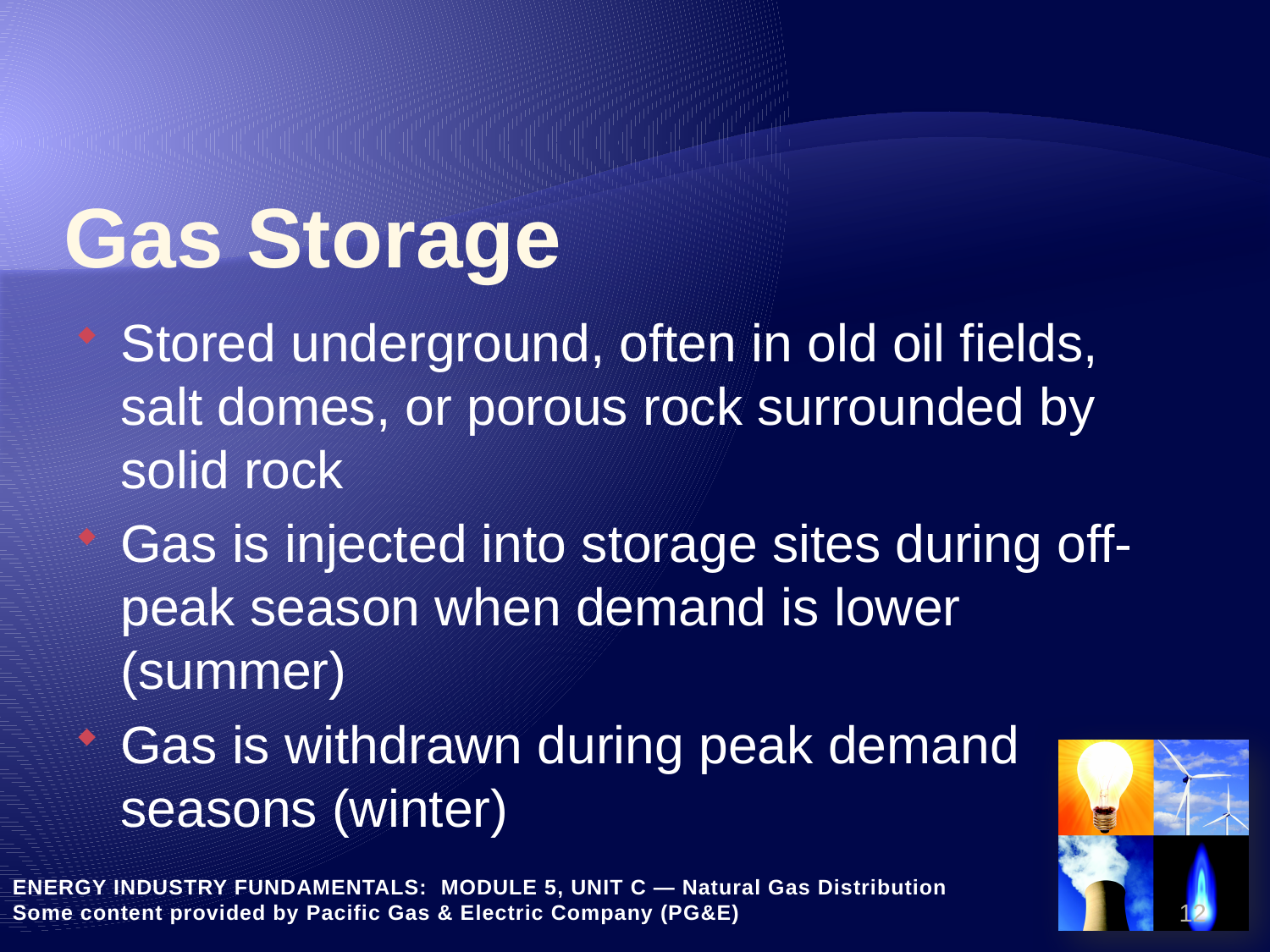

# Gas Storage
Stored underground, often in old oil fields, salt domes, or porous rock surrounded by solid rock
Gas is injected into storage sites during off-peak season when demand is lower (summer)
Gas is withdrawn during peak demand seasons (winter)

12